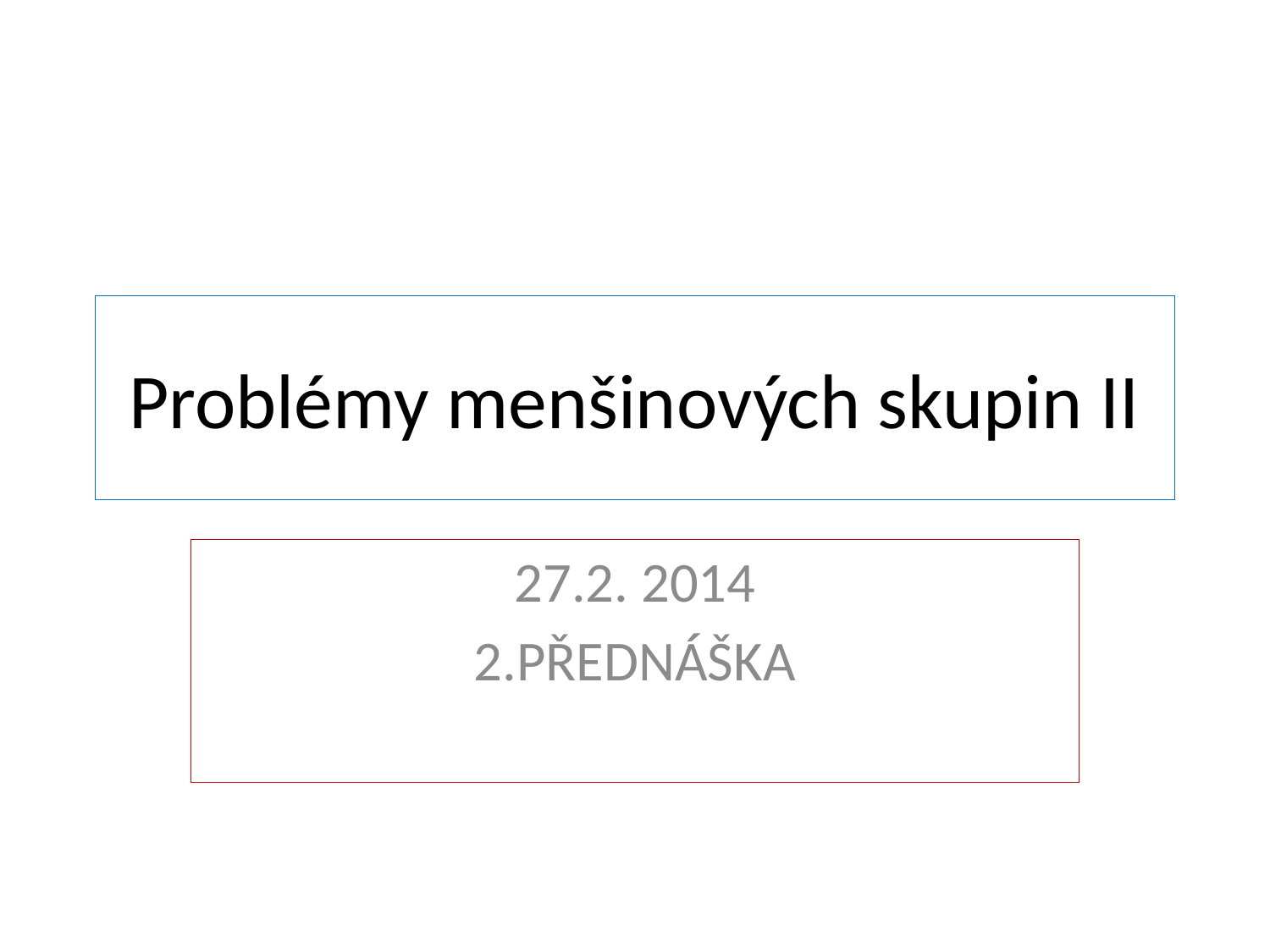

# Problémy menšinových skupin II
27.2. 2014
2.PŘEDNÁŠKA